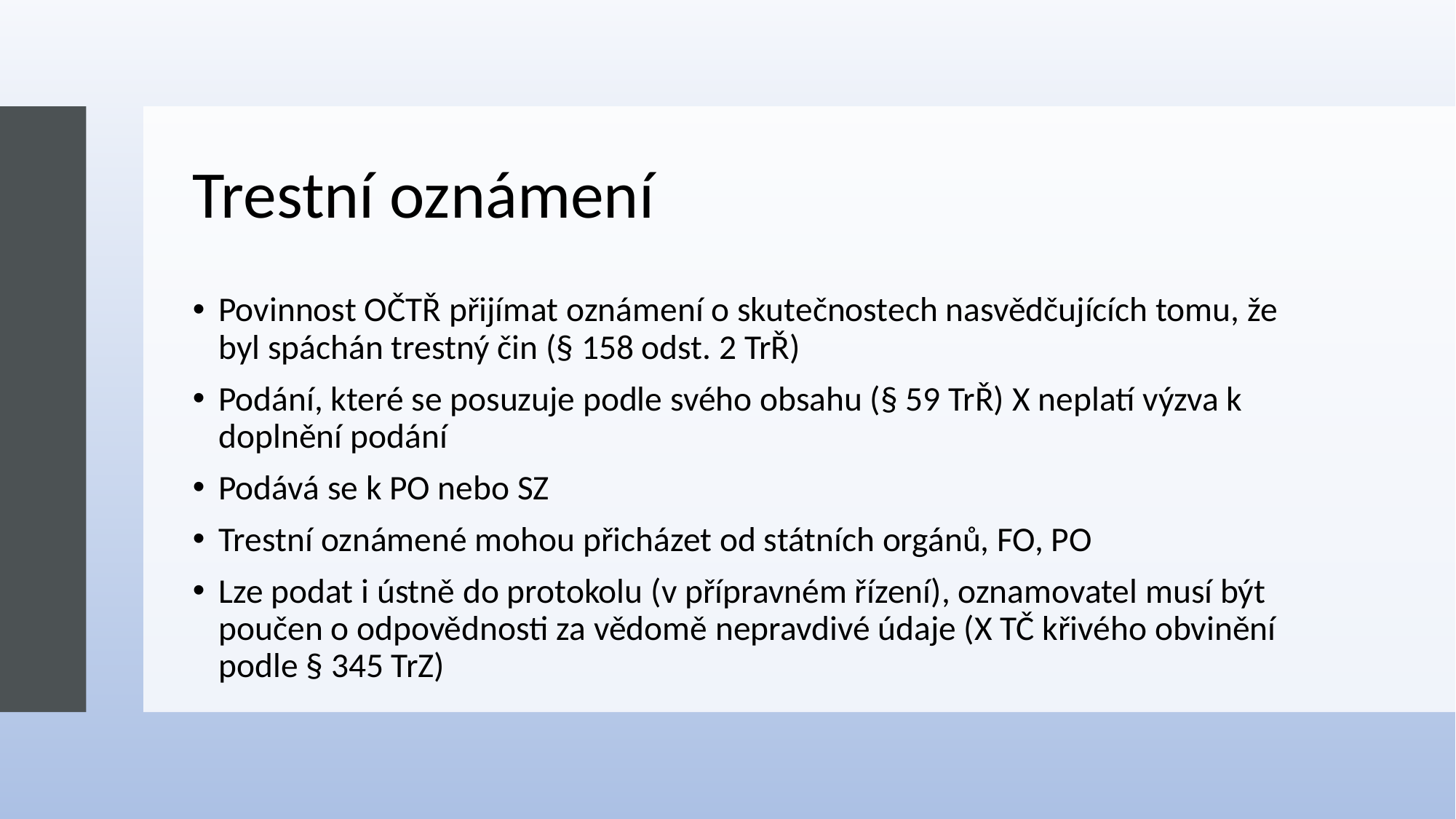

# Trestní oznámení
Povinnost OČTŘ přijímat oznámení o skutečnostech nasvědčujících tomu, že byl spáchán trestný čin (§ 158 odst. 2 TrŘ)
Podání, které se posuzuje podle svého obsahu (§ 59 TrŘ) X neplatí výzva k doplnění podání
Podává se k PO nebo SZ
Trestní oznámené mohou přicházet od státních orgánů, FO, PO
Lze podat i ústně do protokolu (v přípravném řízení), oznamovatel musí být poučen o odpovědnosti za vědomě nepravdivé údaje (X TČ křivého obvinění podle § 345 TrZ)